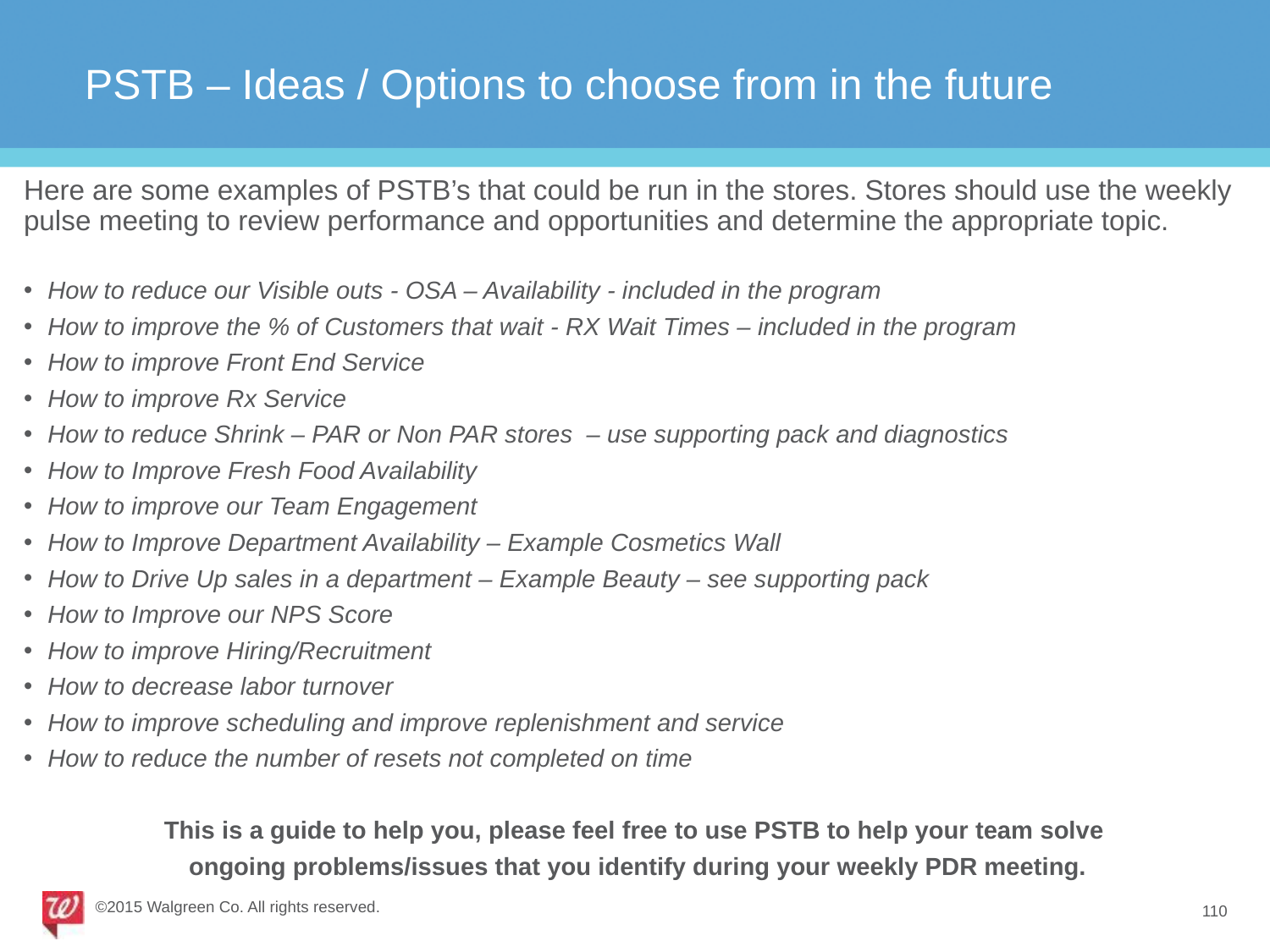

PSTB – Ideas / Options to choose from in the future
Here are some examples of PSTB’s that could be run in the stores. Stores should use the weekly pulse meeting to review performance and opportunities and determine the appropriate topic.

How to reduce our Visible outs - OSA – Availability - included in the program
How to improve the % of Customers that wait - RX Wait Times – included in the program
How to improve Front End Service
How to improve Rx Service
How to reduce Shrink – PAR or Non PAR stores  – use supporting pack and diagnostics
How to Improve Fresh Food Availability
How to improve our Team Engagement
How to Improve Department Availability – Example Cosmetics Wall
How to Drive Up sales in a department – Example Beauty – see supporting pack
How to Improve our NPS Score
How to improve Hiring/Recruitment
How to decrease labor turnover
How to improve scheduling and improve replenishment and service
How to reduce the number of resets not completed on time

This is a guide to help you, please feel free to use PSTB to help your team solve
ongoing problems/issues that you identify during your weekly PDR meeting.

©2015 Walgreen Co. All rights reserved.